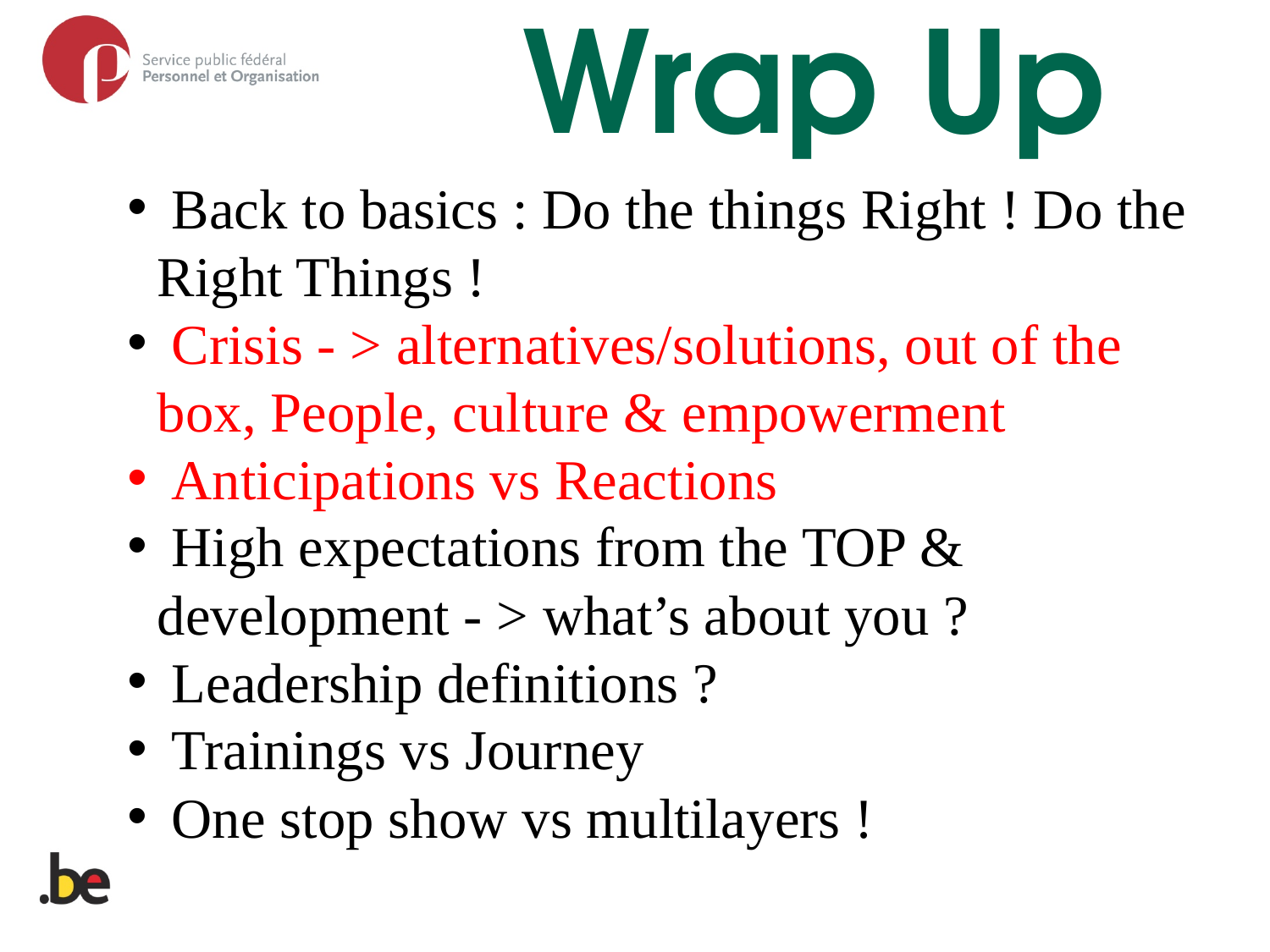

Wrap Up
 Back to basics : Do the things Right ! Do the Right Things !
 Crisis - > alternatives/solutions, out of the box, People, culture & empowerment
 Anticipations vs Reactions
 High expectations from the TOP & development - > what’s about you ?
 Leadership definitions ?
 Trainings vs Journey
 One stop show vs multilayers !